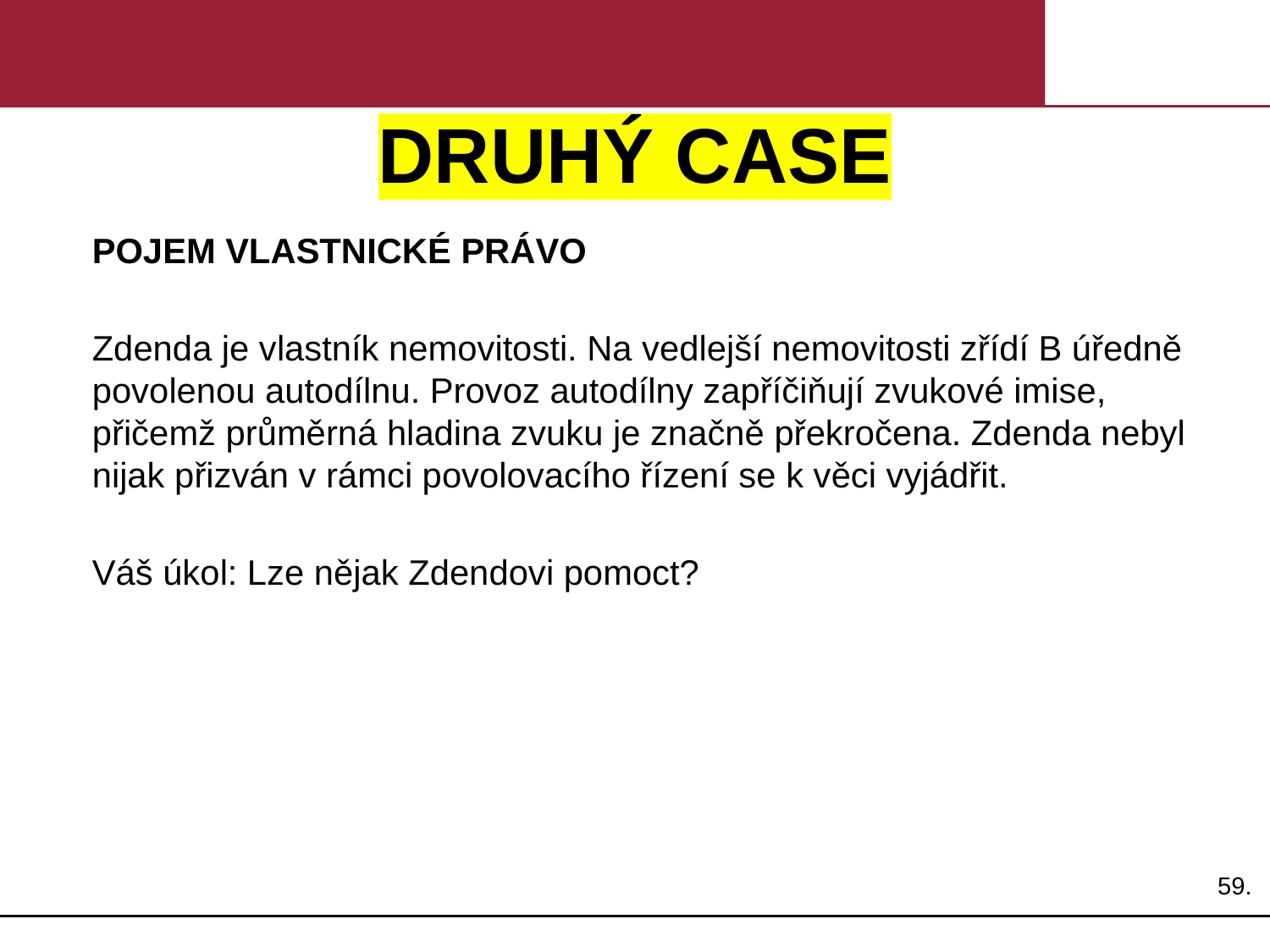

# DRUHÝ CASE

POJEM VLASTNICKÉ PRÁVO

Zdenda je vlastník nemovitosti. Na vedlejší nemovitosti zřídí B úředně povolenou autodílnu. Provoz autodílny zapříčiňují zvukové imise, přičemž průměrná hladina zvuku je značně překročena. Zdenda nebyl nijak přizván v rámci povolovacího řízení se k věci vyjádřit.

Váš úkol: Lze nějak Zdendovi pomoct?
59.